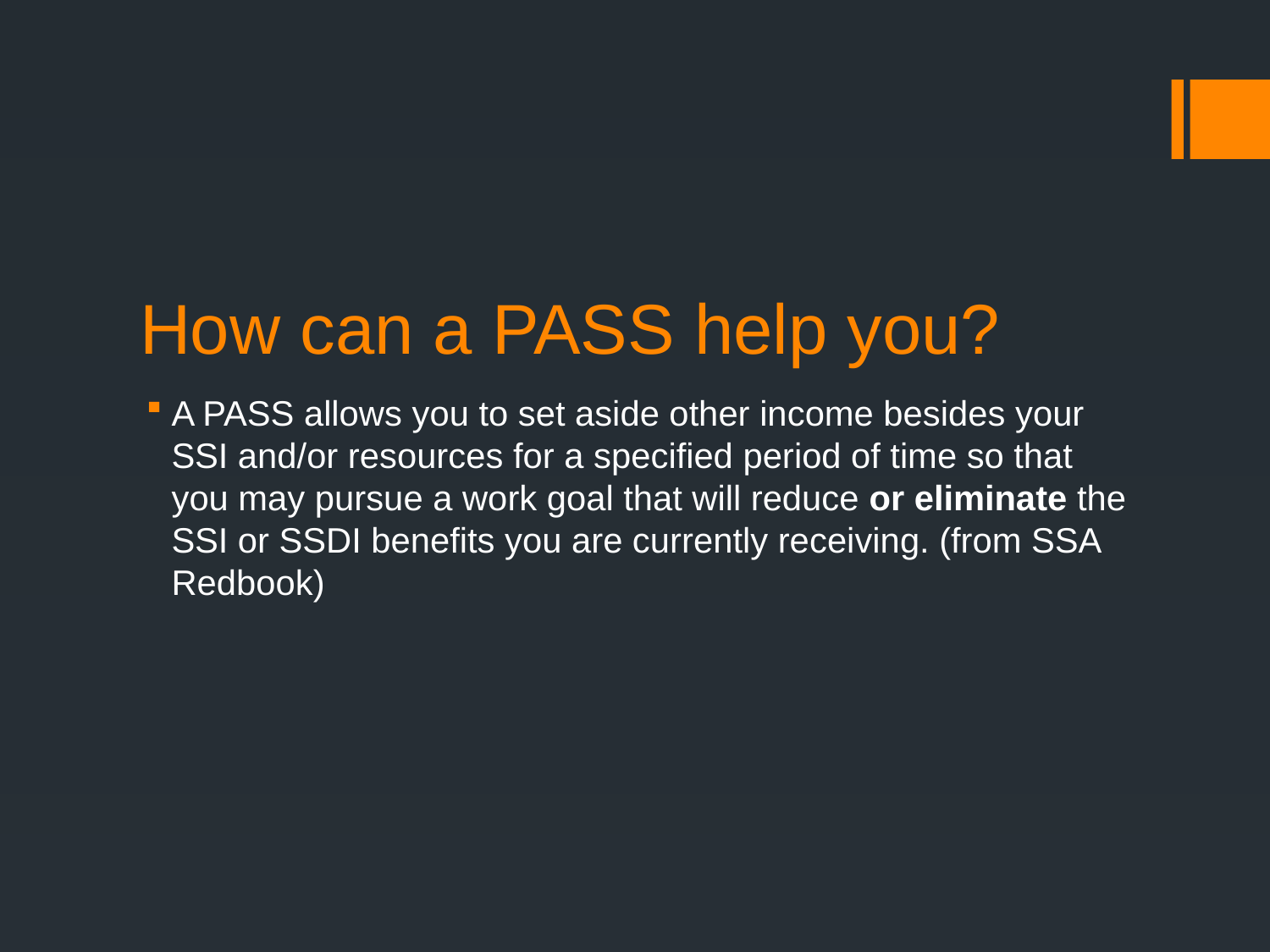

# How can a PASS help you?
A PASS allows you to set aside other income besides your SSI and/or resources for a specified period of time so that you may pursue a work goal that will reduce or eliminate the SSI or SSDI benefits you are currently receiving. (from SSA Redbook)